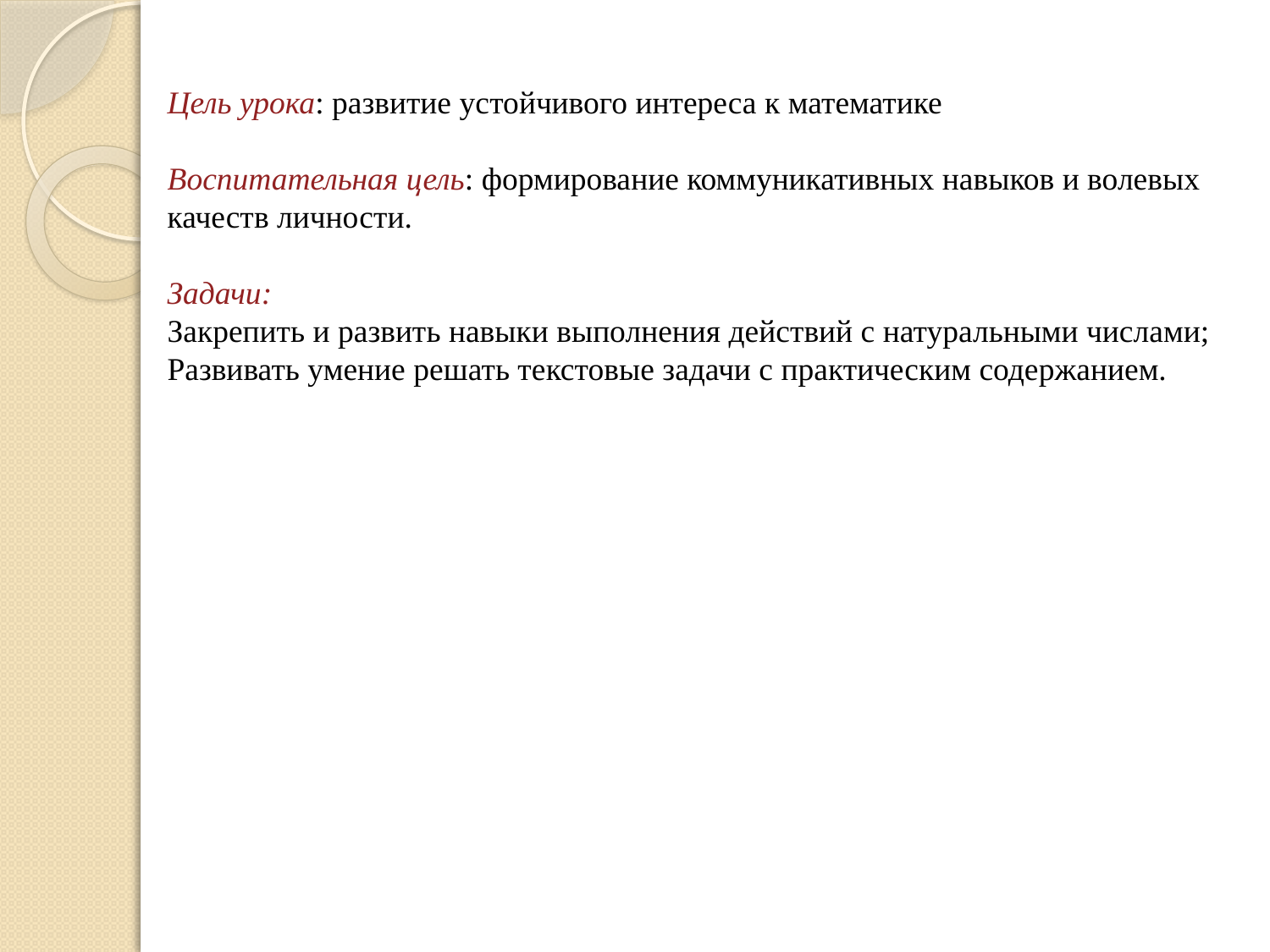

Цель урока: развитие устойчивого интереса к математике

Воспитательная цель: формирование коммуникативных навыков и волевых качеств личности.

Задачи:
Закрепить и развить навыки выполнения действий с натуральными числами;
Развивать умение решать текстовые задачи с практическим содержанием.